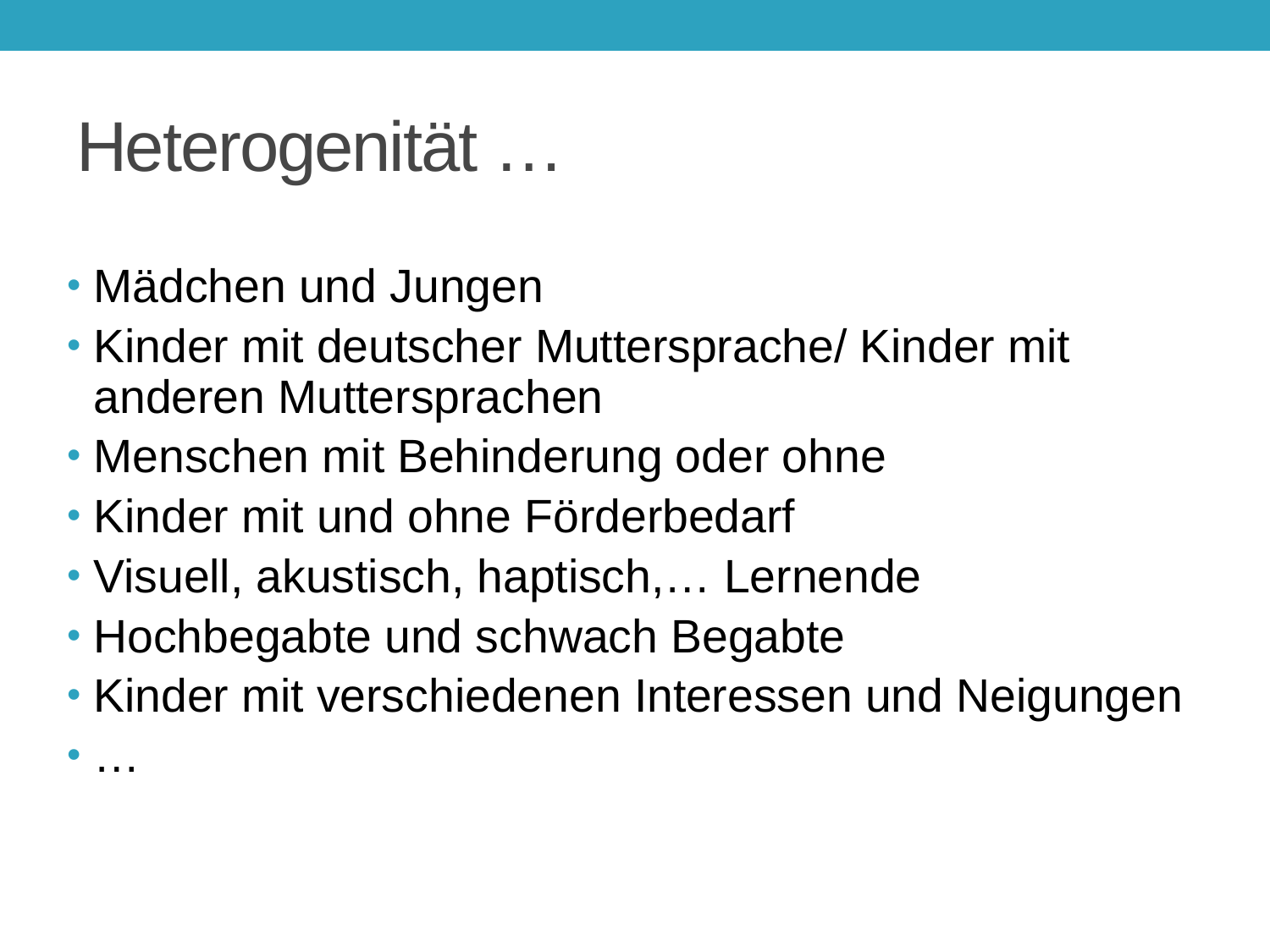

# Heterogenität …
Mädchen und Jungen
Kinder mit deutscher Muttersprache/ Kinder mit anderen Muttersprachen
Menschen mit Behinderung oder ohne
Kinder mit und ohne Förderbedarf
Visuell, akustisch, haptisch,… Lernende
Hochbegabte und schwach Begabte
Kinder mit verschiedenen Interessen und Neigungen
…